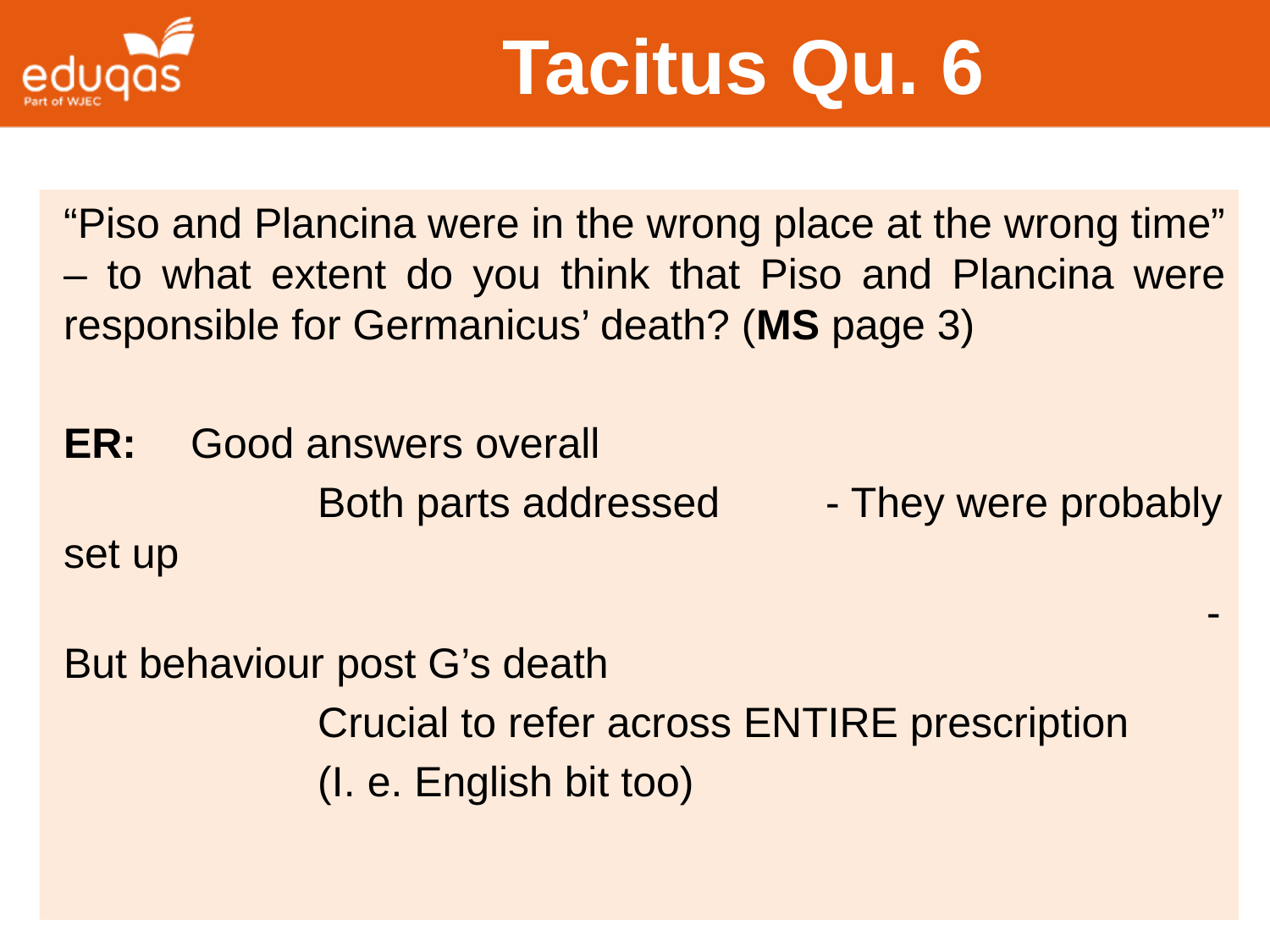

# Tacitus Qu. 6
“Piso and Plancina were in the wrong place at the wrong time” – to what extent do you think that Piso and Plancina were responsible for Germanicus’ death? (MS page 3)

ER:	Good answers overall
		Both parts addressed	- They were probably set up
									- But behaviour post G’s death
		Crucial to refer across ENTIRE prescription
		(I. e. English bit too)